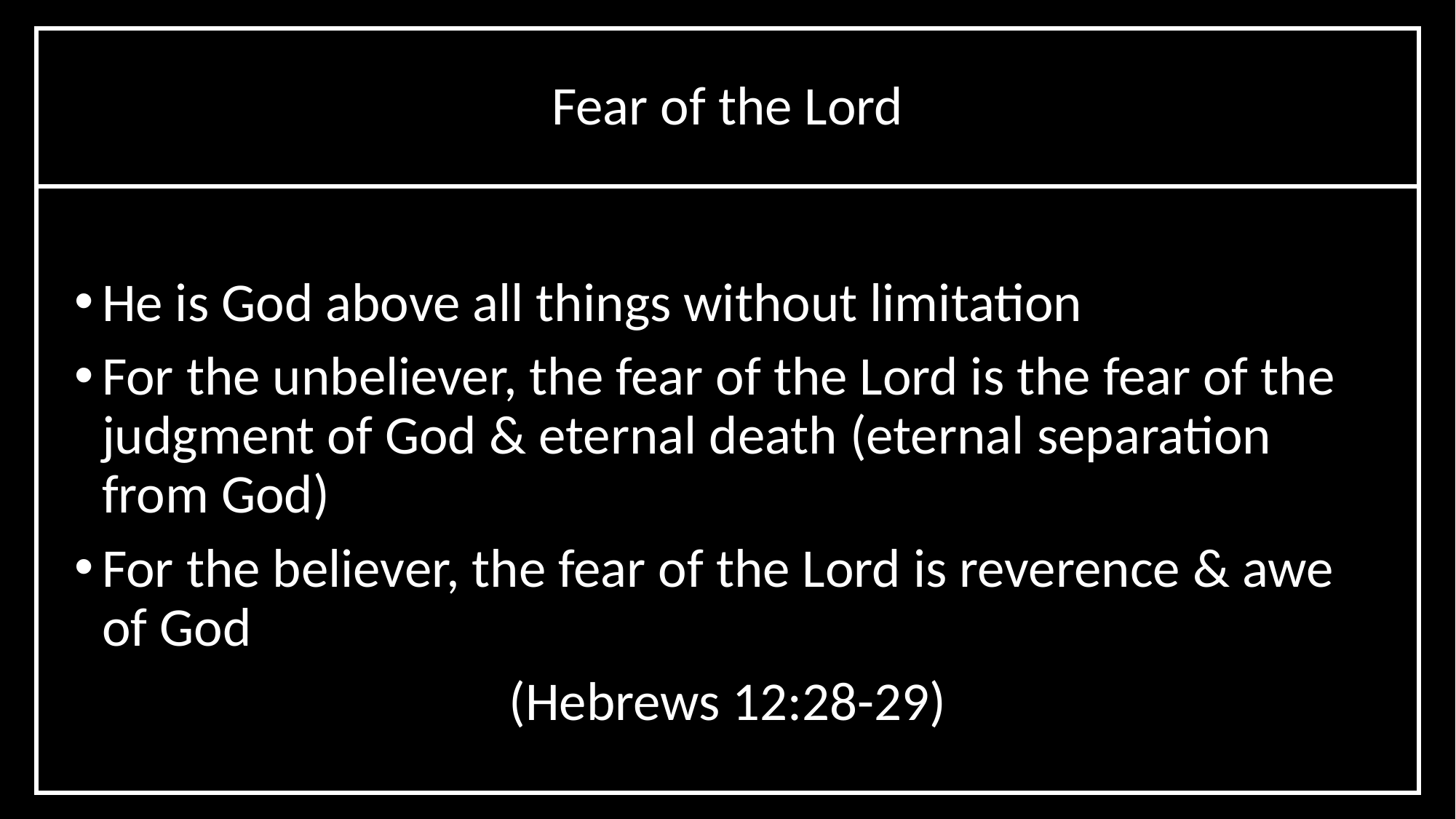

Fear of the Lord

He is God above all things without limitation
For the unbeliever, the fear of the Lord is the fear of the judgment of God & eternal death (eternal separation from God)
For the believer, the fear of the Lord is reverence & awe of God
(Hebrews 12:28-29)